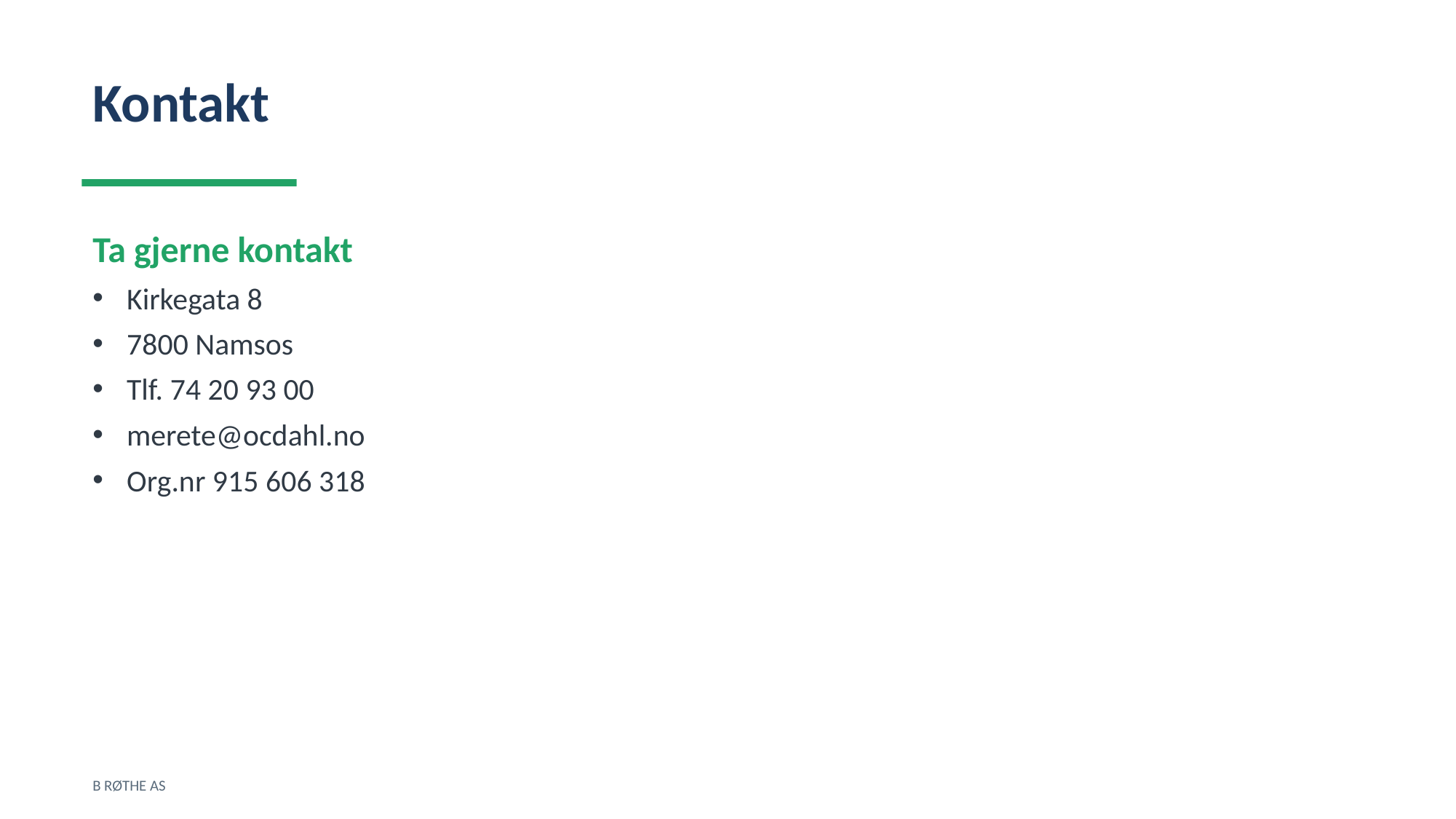

Kontakt

Ta gjerne kontakt
Kirkegata 8
7800 Namsos
Tlf. 74 20 93 00
merete@ocdahl.no
Org.nr 915 606 318
B RØTHE AS